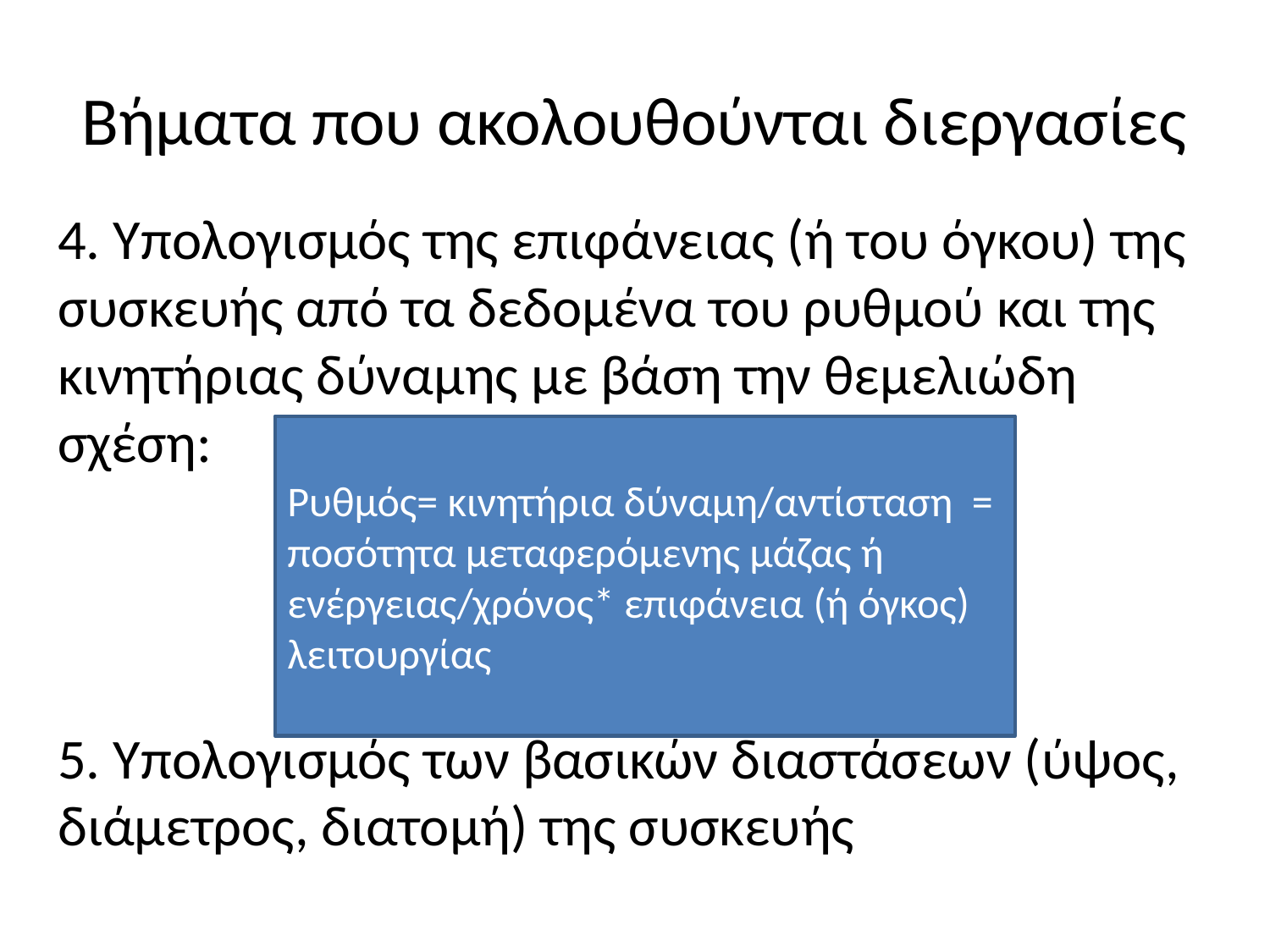

# Βήματα που ακολουθούνται διεργασίες
4. Υπολογισμός της επιφάνειας (ή του όγκου) της συσκευής από τα δεδομένα του ρυθμού και της κινητήριας δύναμης με βάση την θεμελιώδη σχέση:

5. Υπολογισμός των βασικών διαστάσεων (ύψος, διάμετρος, διατομή) της συσκευής

Ρυθμός= κινητήρια δύναμη/αντίσταση  =
ποσότητα μεταφερόμενης μάζας ή ενέργειας/χρόνος* επιφάνεια (ή όγκος) λειτουργίας